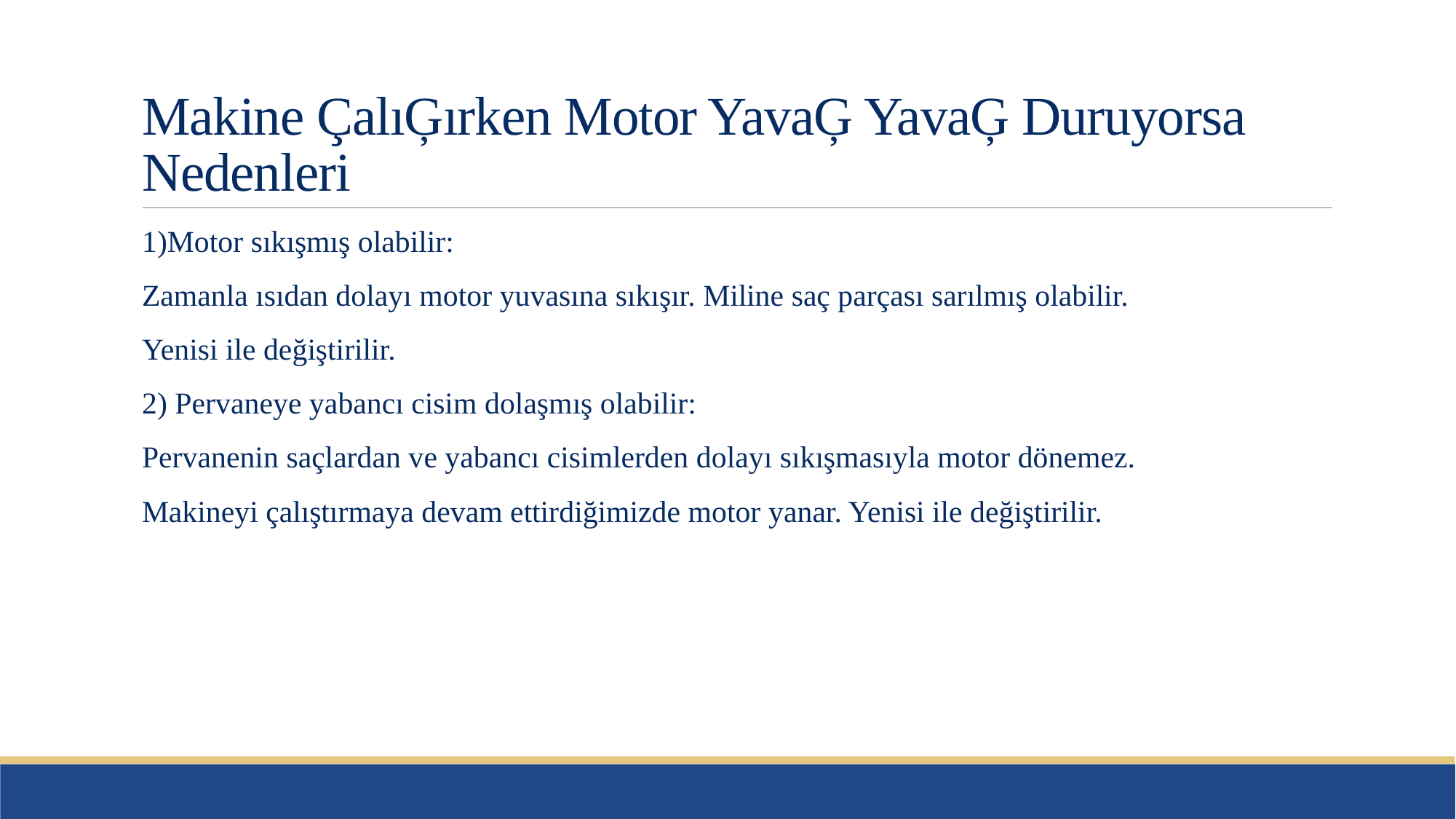

# Makine ÇalıĢırken Motor YavaĢ YavaĢ Duruyorsa Nedenleri
1)Motor sıkışmış olabilir:
Zamanla ısıdan dolayı motor yuvasına sıkışır. Miline saç parçası sarılmış olabilir.
Yenisi ile değiştirilir.
2) Pervaneye yabancı cisim dolaşmış olabilir:
Pervanenin saçlardan ve yabancı cisimlerden dolayı sıkışmasıyla motor dönemez.
Makineyi çalıştırmaya devam ettirdiğimizde motor yanar. Yenisi ile değiştirilir.